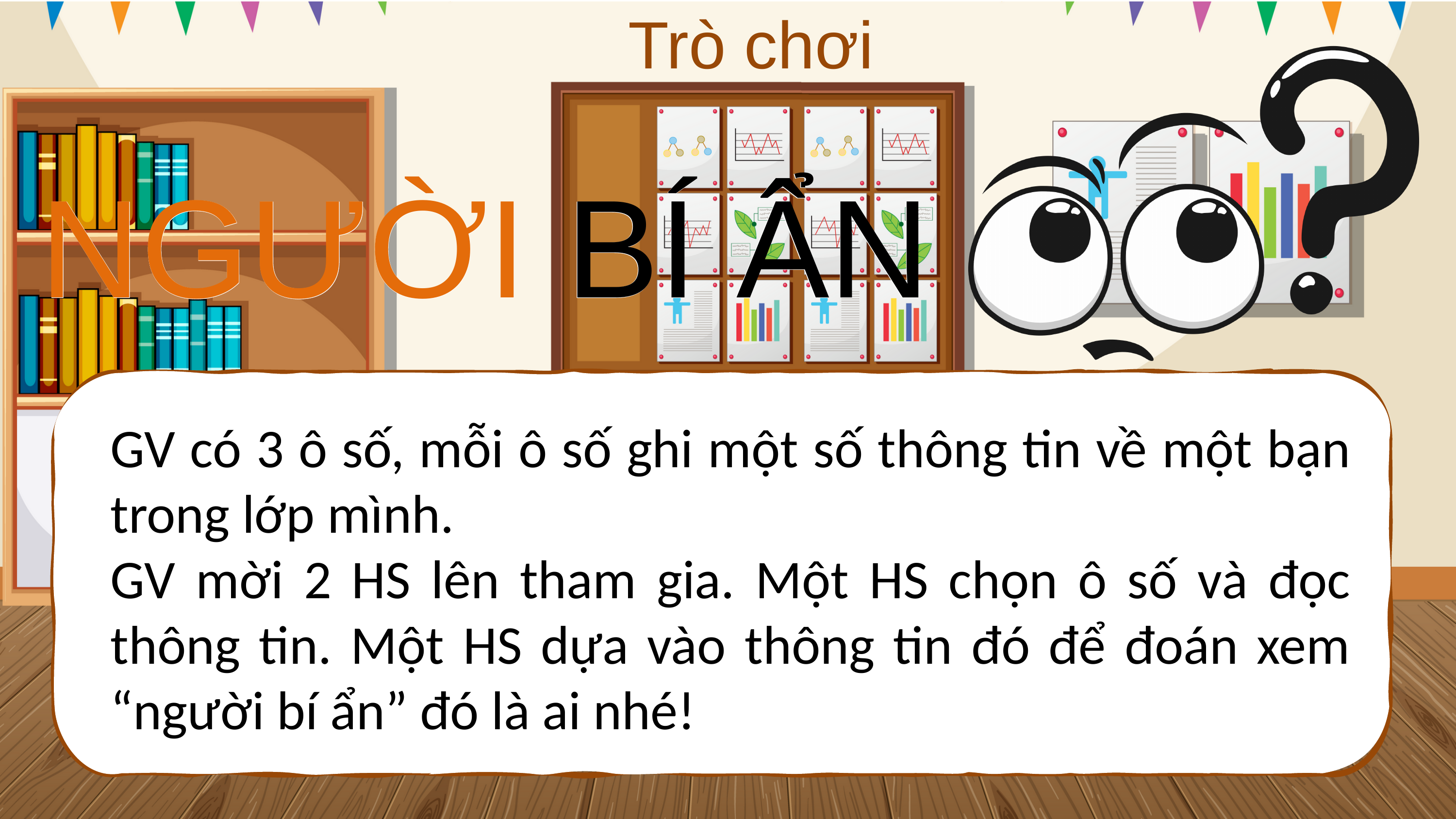

Trò chơi

NGƯỜI BÍ ẨN
NGƯỜI BÍ ẨN

GV có 3 ô số, mỗi ô số ghi một số thông tin về một bạn trong lớp mình.
GV mời 2 HS lên tham gia. Một HS chọn ô số và đọc thông tin. Một HS dựa vào thông tin đó để đoán xem “người bí ẩn” đó là ai nhé!